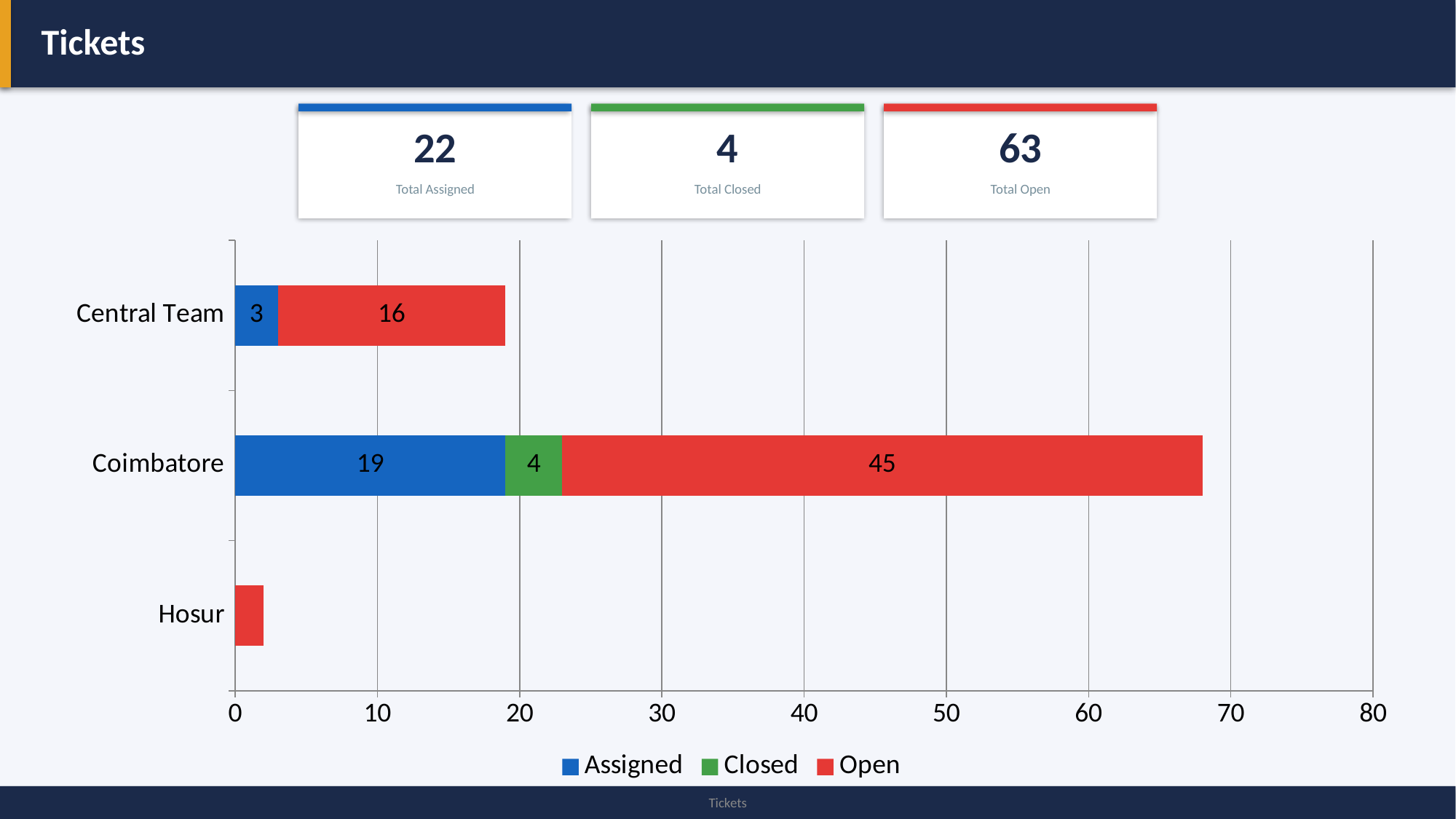

Tickets

22
4
63
Total Assigned
Total Closed
Total Open

### Chart

| Category | Assigned | Closed | Open |
|---|---|---|---|
| Hosur | 0.0 | 0.0 | 2.0 |
| Coimbatore | 19.0 | 4.0 | 45.0 |
| Central Team | 3.0 | 0.0 | 16.0 |
Tickets